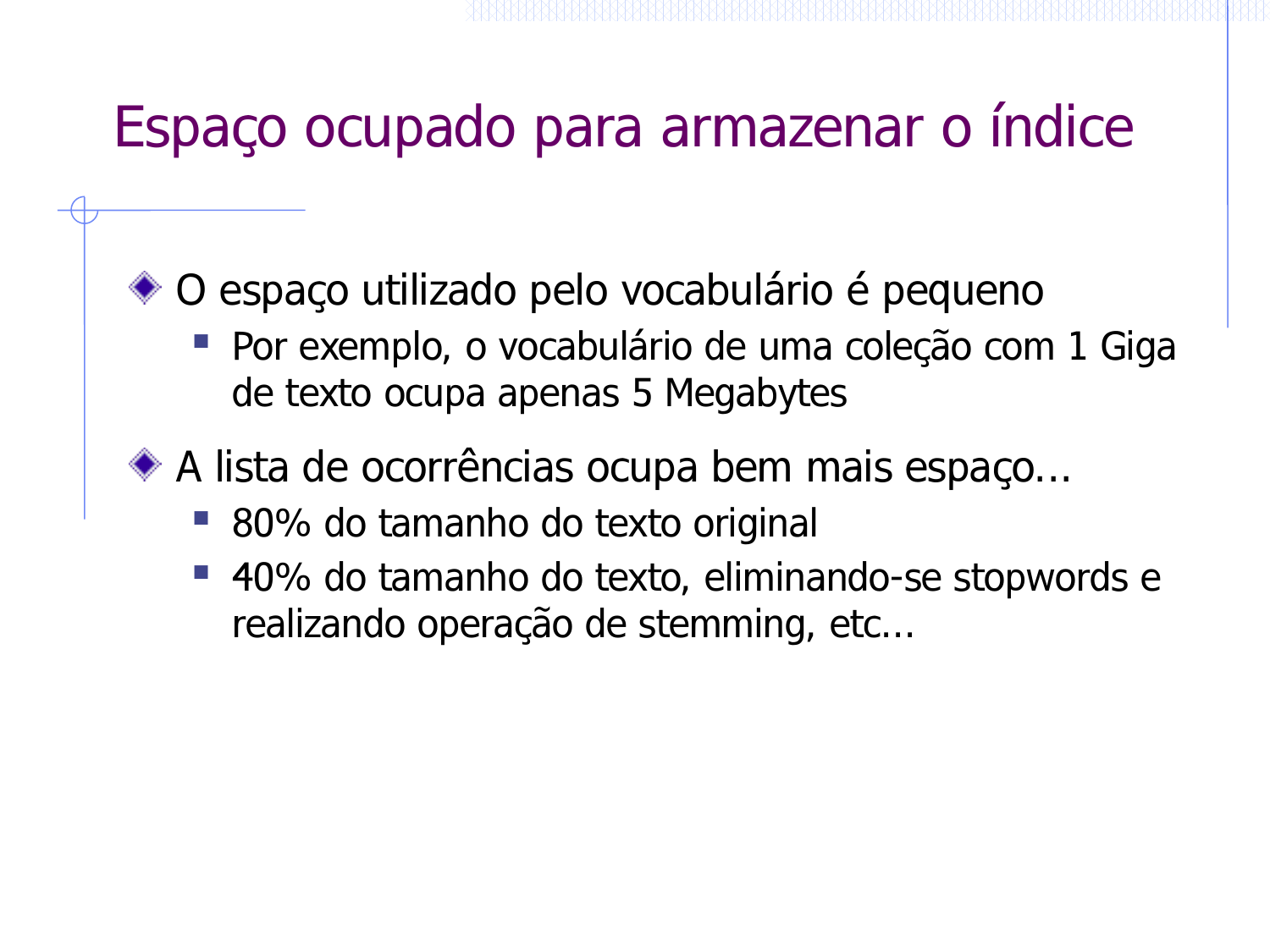

# Espaço ocupado para armazenar o índice
O espaço utilizado pelo vocabulário é pequeno
Por exemplo, o vocabulário de uma coleção com 1 Giga de texto ocupa apenas 5 Megabytes
A lista de ocorrências ocupa bem mais espaço...
80% do tamanho do texto original
40% do tamanho do texto, eliminando-se stopwords e realizando operação de stemming, etc...